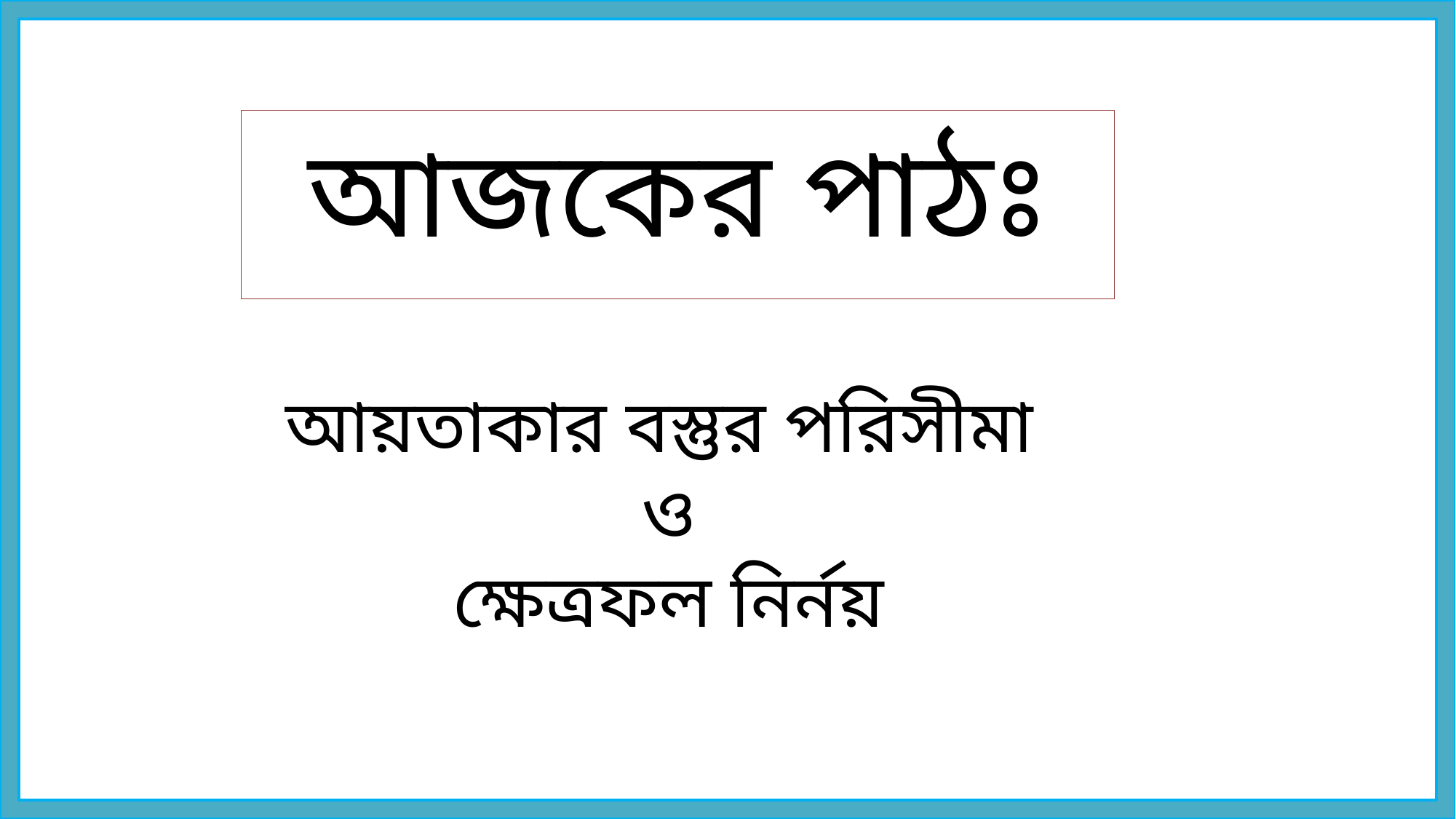

আজকের পাঠঃ

পরিমাপ
আয়তাকার বস্তুর পরিসীমা
ও
ক্ষেত্রফল নির্নয়